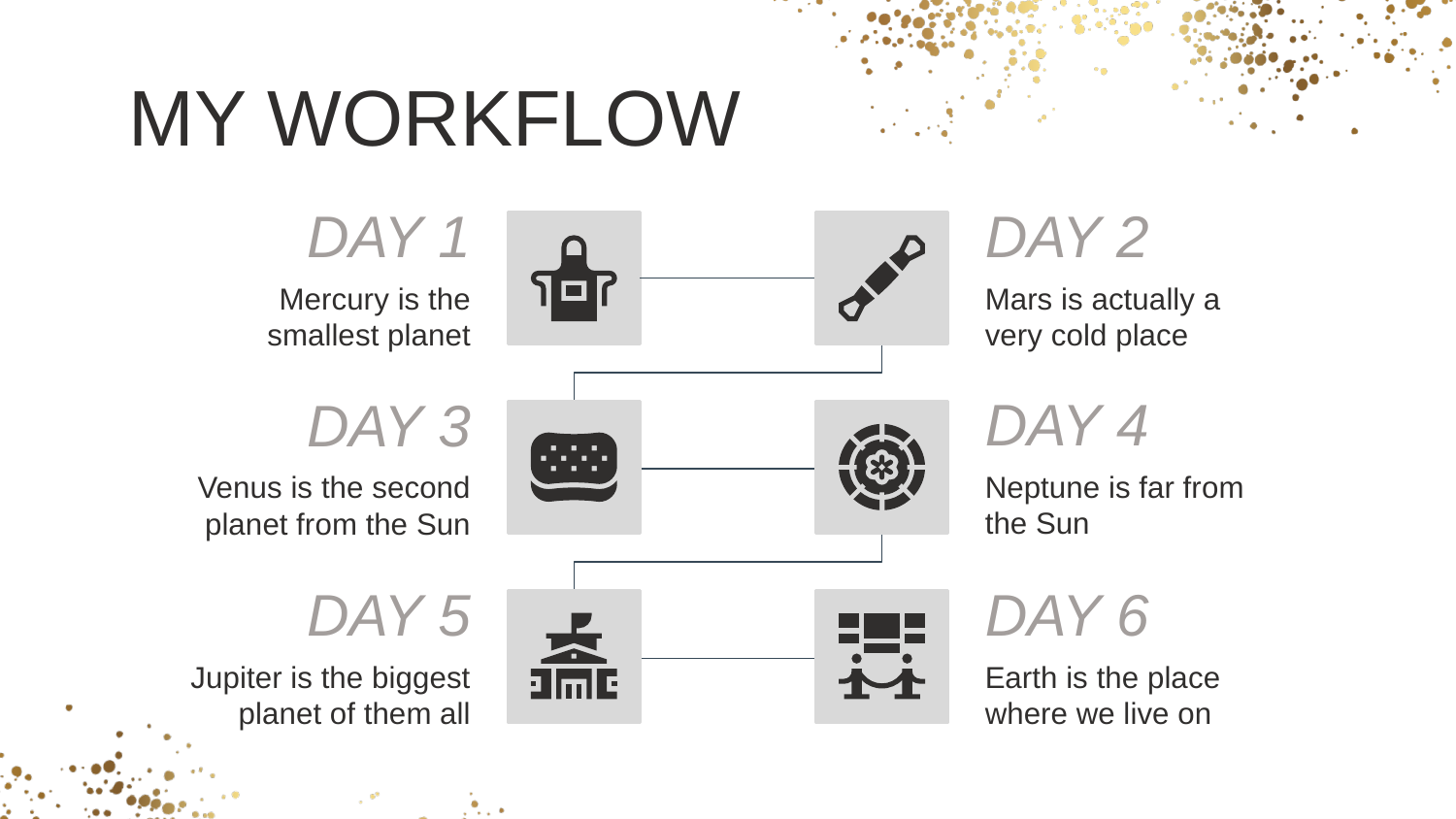

# MY WORKFLOW
DAY 1
DAY 2

Mercury is the smallest planet
Mars is actually a very cold place
DAY 4
DAY 3

Neptune is far from the Sun
Venus is the second planet from the Sun
DAY 5
DAY 6

Jupiter is the biggest planet of them all
Earth is the place where we live on